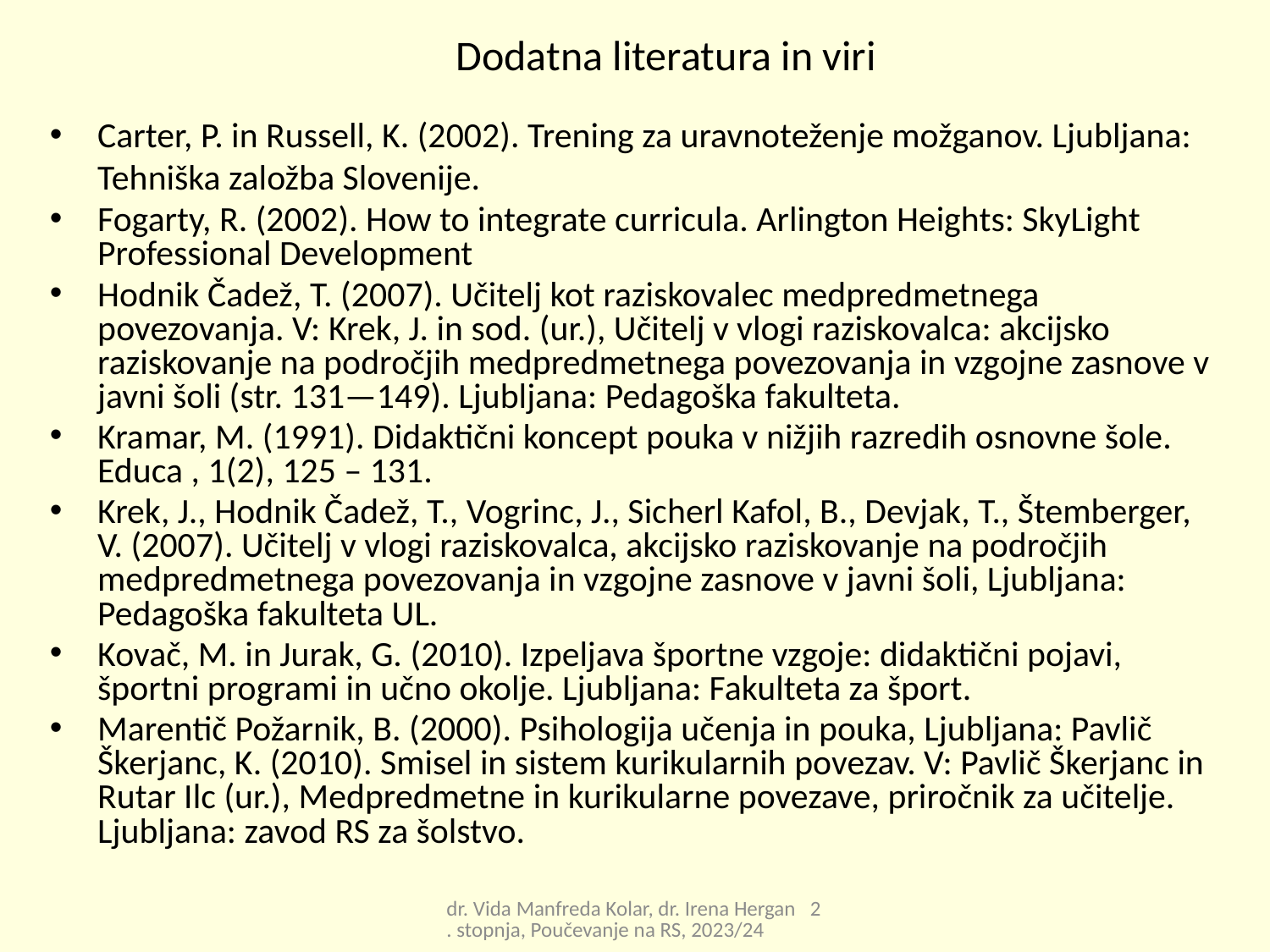

# Dodatna literatura in viri
Carter, P. in Russell, K. (2002). Trening za uravnoteženje možganov. Ljubljana: Tehniška založba Slovenije.
Fogarty, R. (2002). How to integrate curricula. Arlington Heights: SkyLight Professional Development
Hodnik Čadež, T. (2007). Učitelj kot raziskovalec medpredmetnega povezovanja. V: Krek, J. in sod. (ur.), Učitelj v vlogi raziskovalca: akcijsko raziskovanje na področjih medpredmetnega povezovanja in vzgojne zasnove v javni šoli (str. 131—149). Ljubljana: Pedagoška fakulteta.
Kramar, M. (1991). Didaktični koncept pouka v nižjih razredih osnovne šole. Educa , 1(2), 125 – 131.
Krek, J., Hodnik Čadež, T., Vogrinc, J., Sicherl Kafol, B., Devjak, T., Štemberger, V. (2007). Učitelj v vlogi raziskovalca, akcijsko raziskovanje na področjih medpredmetnega povezovanja in vzgojne zasnove v javni šoli, Ljubljana: Pedagoška fakulteta UL.
Kovač, M. in Jurak, G. (2010). Izpeljava športne vzgoje: didaktični pojavi, športni programi in učno okolje. Ljubljana: Fakulteta za šport.
Marentič Požarnik, B. (2000). Psihologija učenja in pouka, Ljubljana: Pavlič Škerjanc, K. (2010). Smisel in sistem kurikularnih povezav. V: Pavlič Škerjanc in Rutar Ilc (ur.), Medpredmetne in kurikularne povezave, priročnik za učitelje. Ljubljana: zavod RS za šolstvo.

dr. Vida Manfreda Kolar, dr. Irena Hergan   2. stopnja, Poučevanje na RS, 2023/24